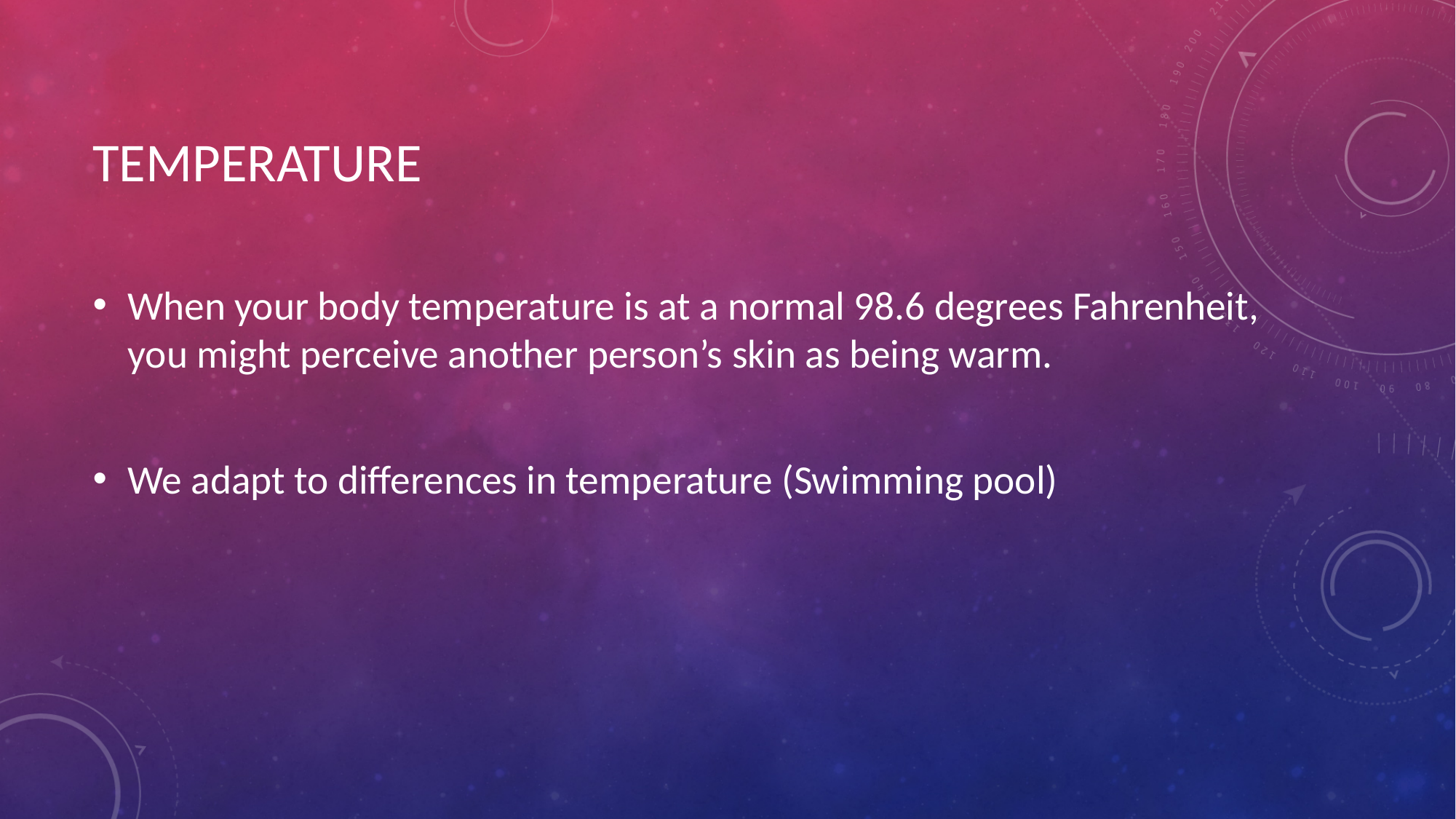

# Temperature
When your body temperature is at a normal 98.6 degrees Fahrenheit, you might perceive another person’s skin as being warm.

We adapt to differences in temperature (Swimming pool)